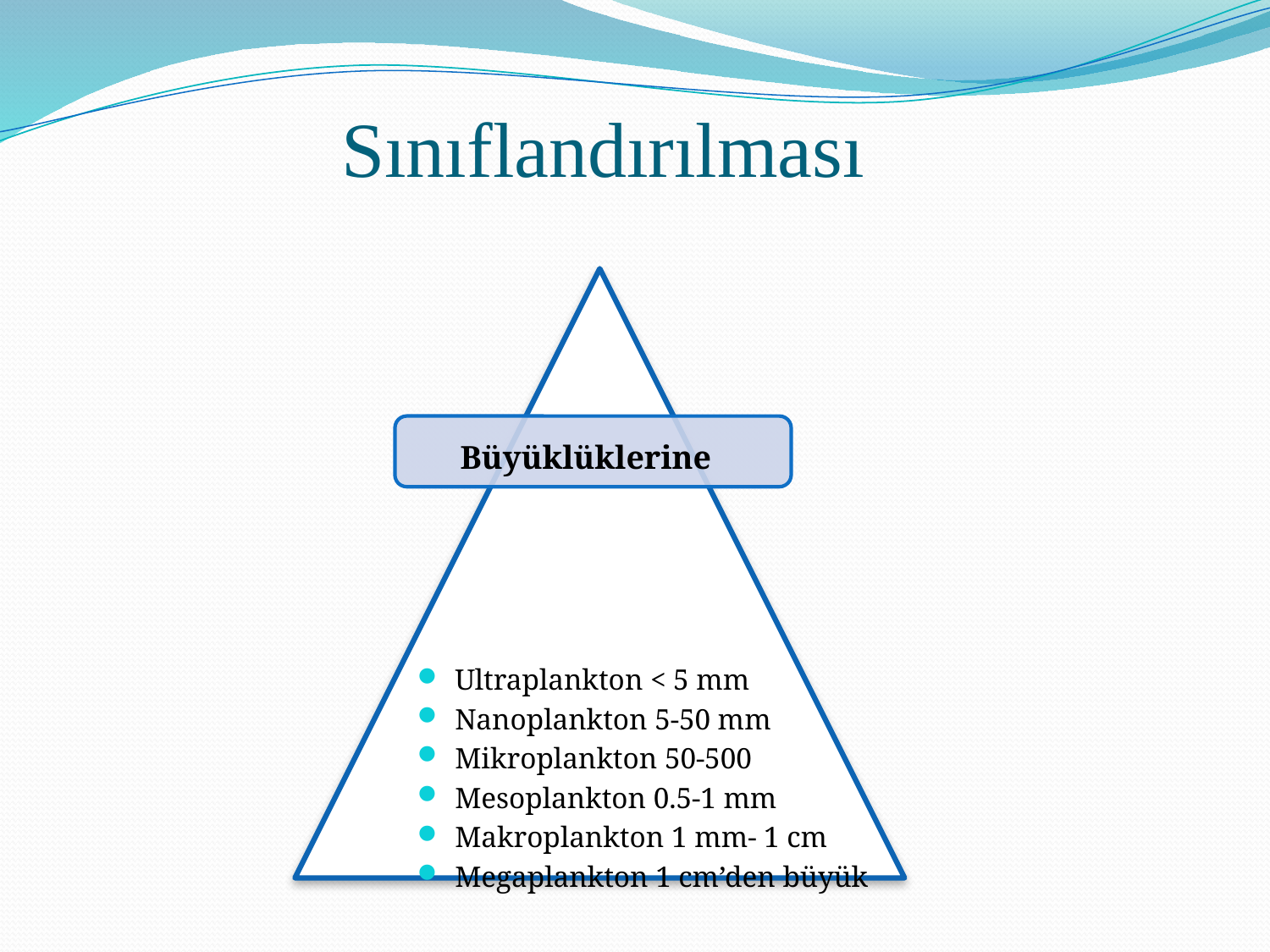

Sınıflandırılması
#
Büyüklüklerine
Ultraplankton < 5 mm
Nanoplankton 5-50 mm
Mikroplankton 50-500
Mesoplankton 0.5-1 mm
Makroplankton 1 mm- 1 cm
Megaplankton 1 cm’den büyük